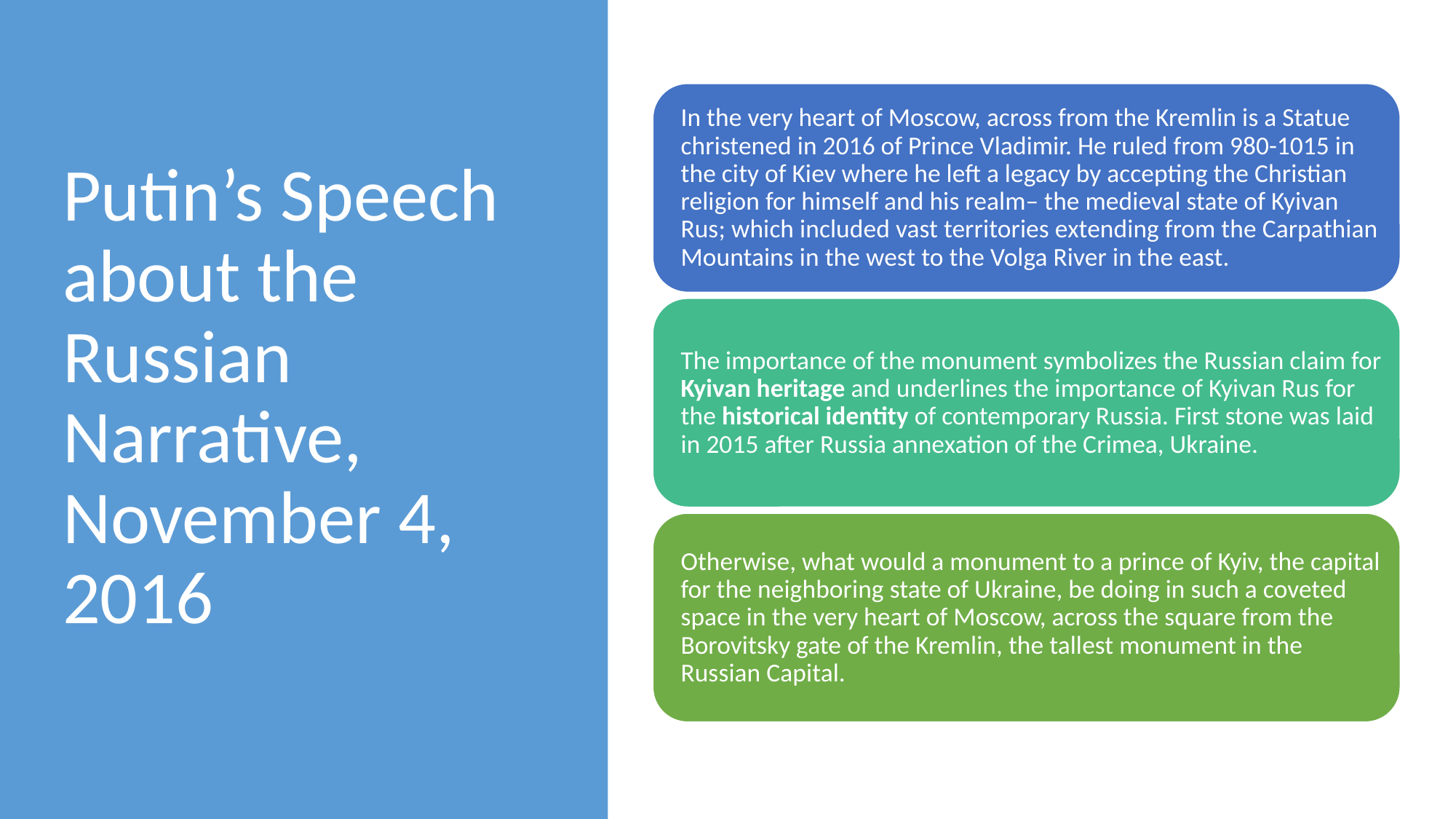

# Putin’s Speech about the Russian Narrative, November 4, 2016
In the very heart of Moscow, across from the Kremlin is a Statue christened in 2016 of Prince Vladimir. He ruled from 980-1015 in the city of Kiev where he left a legacy by accepting the Christian religion for himself and his realm– the medieval state of Kyivan Rus; which included vast territories extending from the Carpathian Mountains in the west to the Volga River in the east.
The importance of the monument symbolizes the Russian claim for Kyivan heritage and underlines the importance of Kyivan Rus for the historical identity of contemporary Russia. First stone was laid in 2015 after Russia annexation of the Crimea, Ukraine.
Otherwise, what would a monument to a prince of Kyiv, the capital for the neighboring state of Ukraine, be doing in such a coveted space in the very heart of Moscow, across the square from the Borovitsky gate of the Kremlin, the tallest monument in the Russian Capital.